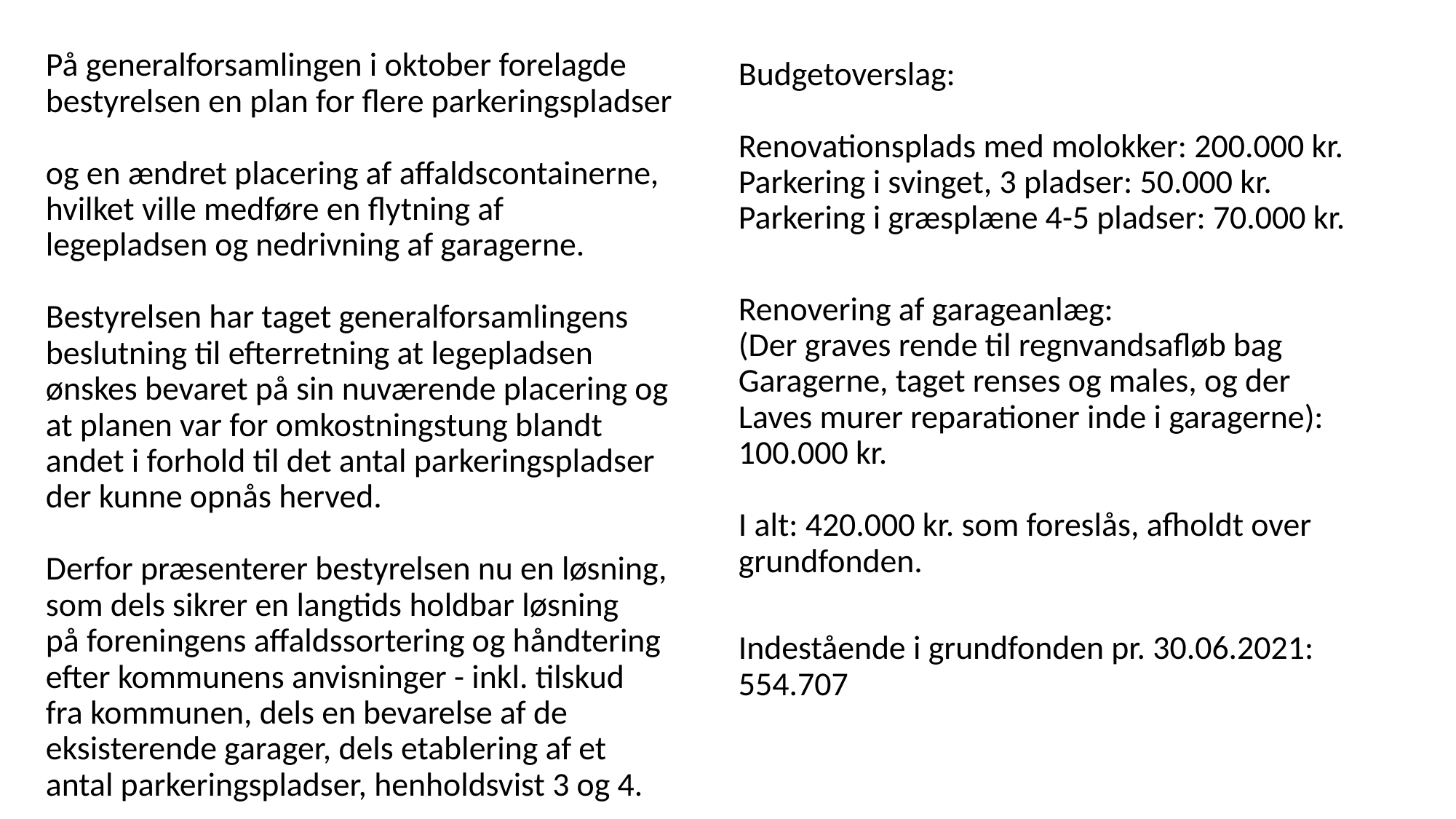

På generalforsamlingen i oktober forelagde bestyrelsen en plan for flere parkeringspladser
og en ændret placering af affaldscontainerne, hvilket ville medføre en flytning af
legepladsen og nedrivning af garagerne.
Bestyrelsen har taget generalforsamlingens beslutning til efterretning at legepladsen
ønskes bevaret på sin nuværende placering og at planen var for omkostningstung blandt
andet i forhold til det antal parkeringspladser der kunne opnås herved.
Derfor præsenterer bestyrelsen nu en løsning, som dels sikrer en langtids holdbar løsning
på foreningens affaldssortering og håndtering efter kommunens anvisninger - inkl. tilskud
fra kommunen, dels en bevarelse af de eksisterende garager, dels etablering af et antal parkeringspladser, henholdsvist 3 og 4.
Budgetoverslag:
Renovationsplads med molokker: 200.000 kr.
Parkering i svinget, 3 pladser: 50.000 kr.
Parkering i græsplæne 4-5 pladser: 70.000 kr.
Renovering af garageanlæg:
(Der graves rende til regnvandsafløb bag
Garagerne, taget renses og males, og der
Laves murer reparationer inde i garagerne): 100.000 kr.
I alt: 420.000 kr. som foreslås, afholdt over grundfonden.
Indestående i grundfonden pr. 30.06.2021: 554.707